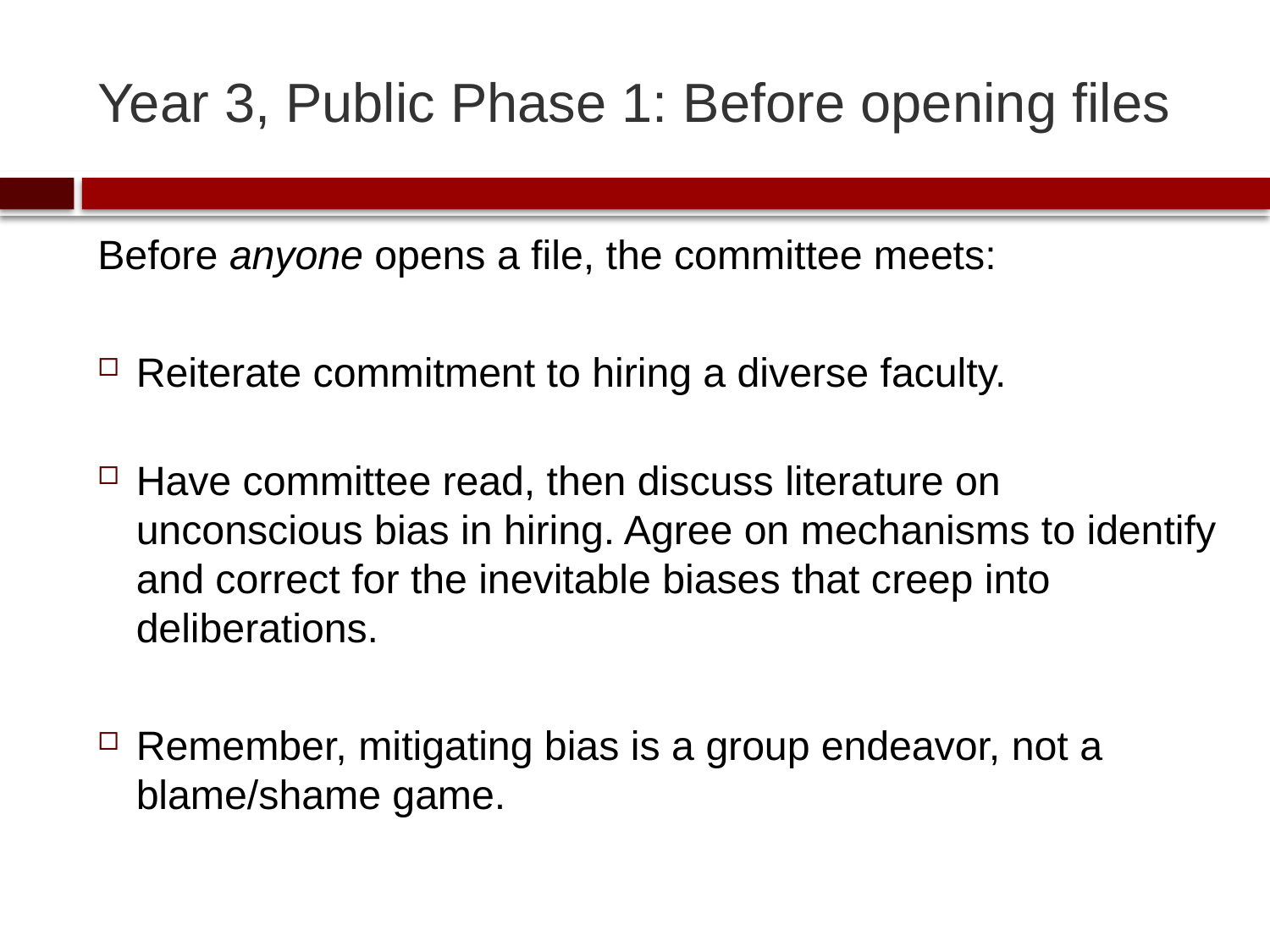

# Year 3, Public Phase 1: Before opening files
Before anyone opens a file, the committee meets:

Reiterate commitment to hiring a diverse faculty.
Have committee read, then discuss literature on unconscious bias in hiring. Agree on mechanisms to identify and correct for the inevitable biases that creep into deliberations.

Remember, mitigating bias is a group endeavor, not a blame/shame game.